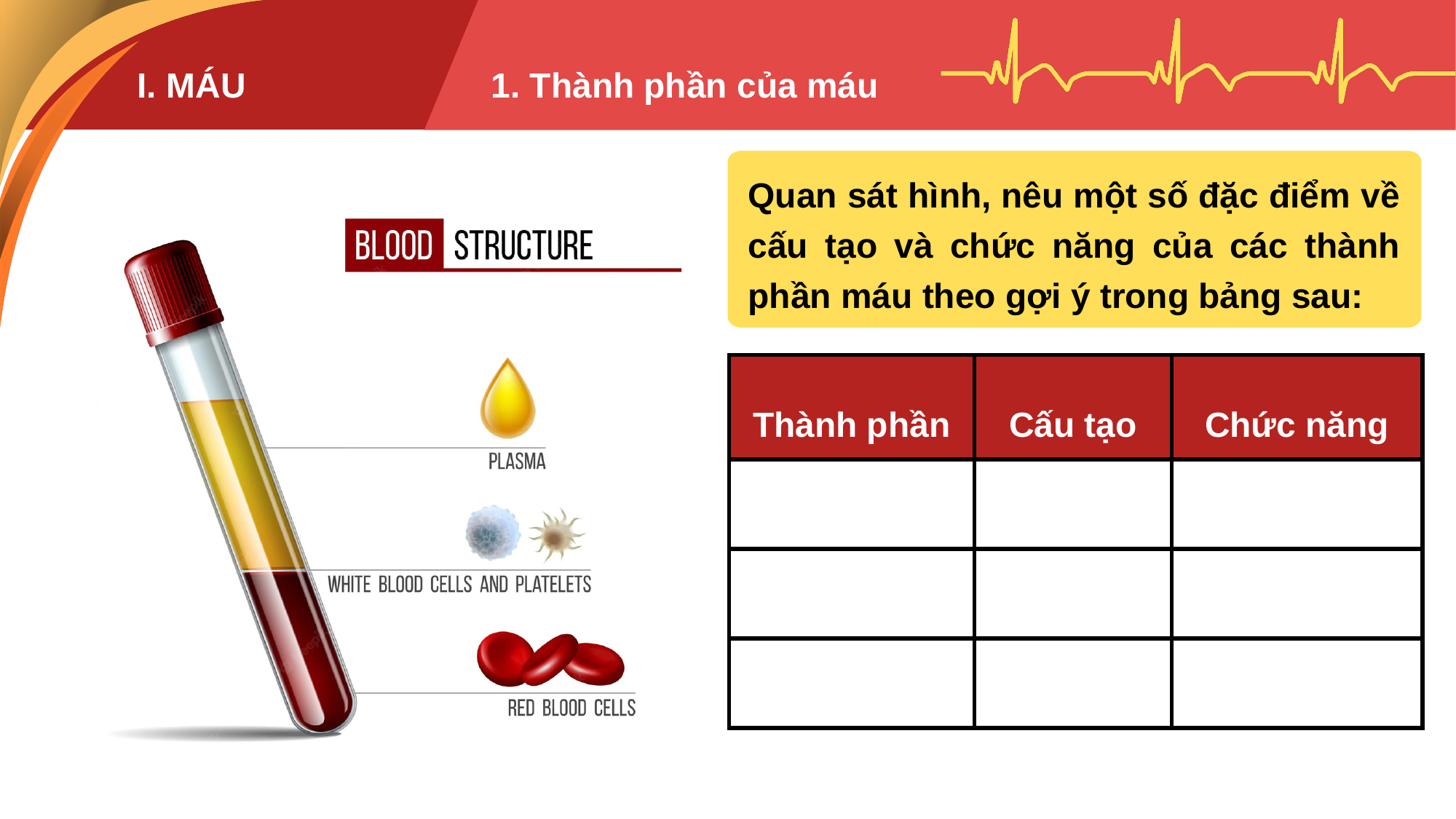

I. MÁU
1. Thành phần của máu

Quan sát hình, nêu một số đặc điểm về cấu tạo và chức năng của các thành phần máu theo gợi ý trong bảng sau:

| Thành phần | Cấu tạo | Chức năng |
| --- | --- | --- |
|  |  |  |
|  |  |  |
|  |  |  |